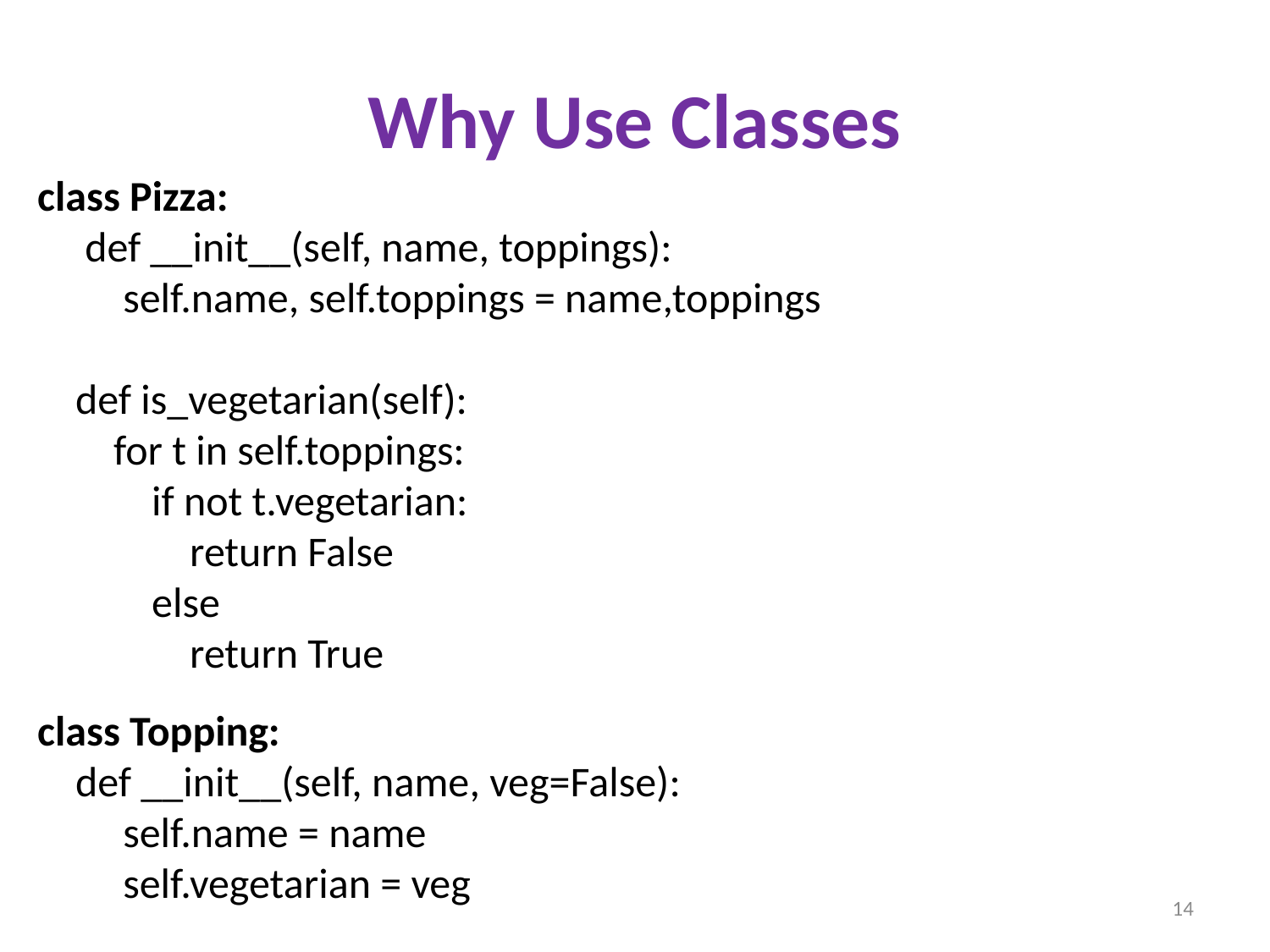

Why Use Classes
class Pizza:
     def __init__(self, name, toppings):
         self.name, self.toppings = name,toppings

    def is_vegetarian(self):
        for t in self.toppings:
            if not t.vegetarian:
                return False
            else
                return True
class Topping:
    def __init__(self, name, veg=False):
         self.name = name
         self.vegetarian = veg

14